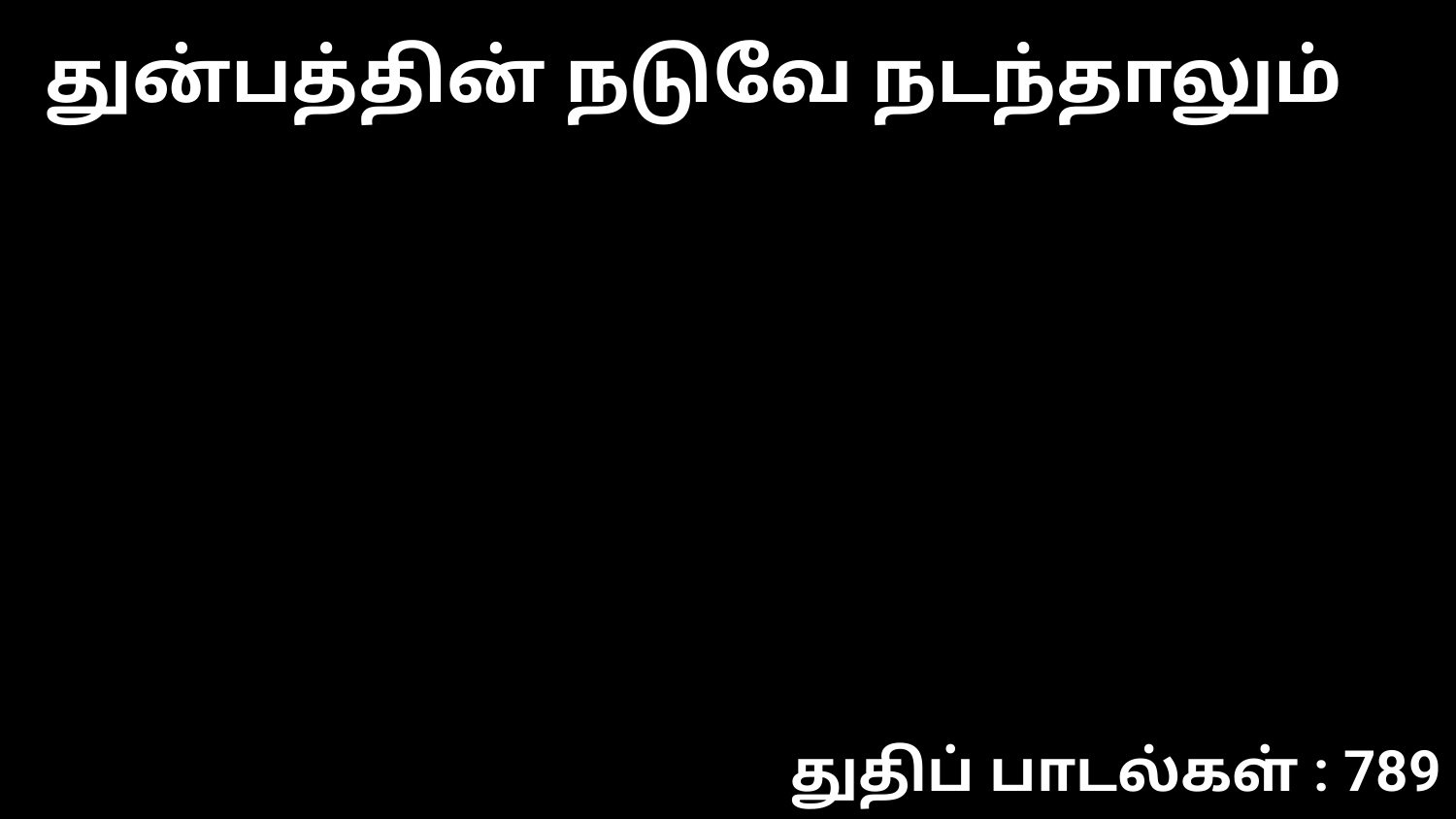

துன்பத்தின் நடுவே நடந்தாலும்
துதிப் பாடல்கள் : 789